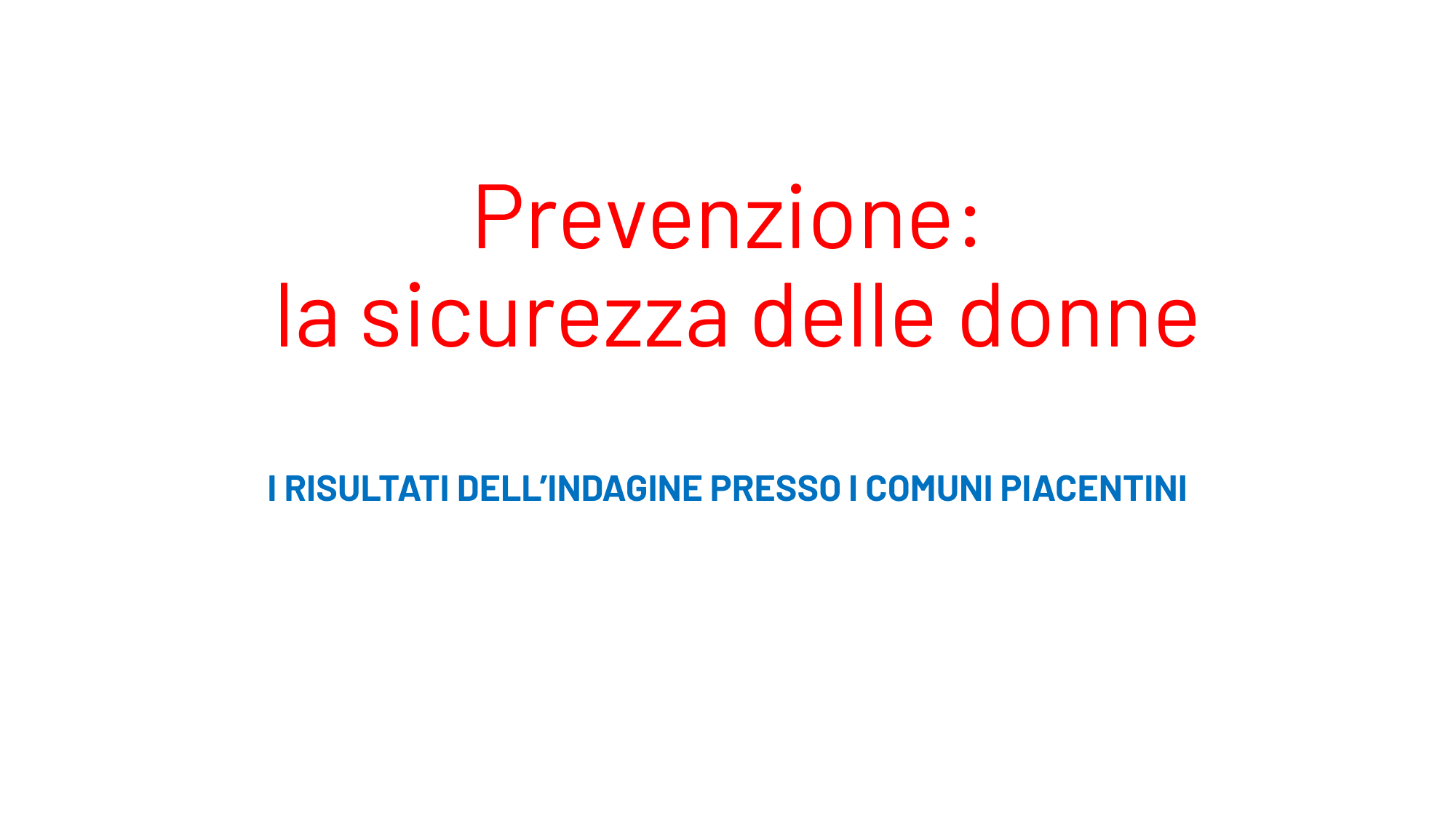

# Prevenzione: la sicurezza delle donne
I RISULTATI DELL’INDAGINE PRESSO I COMUNI PIACENTINI